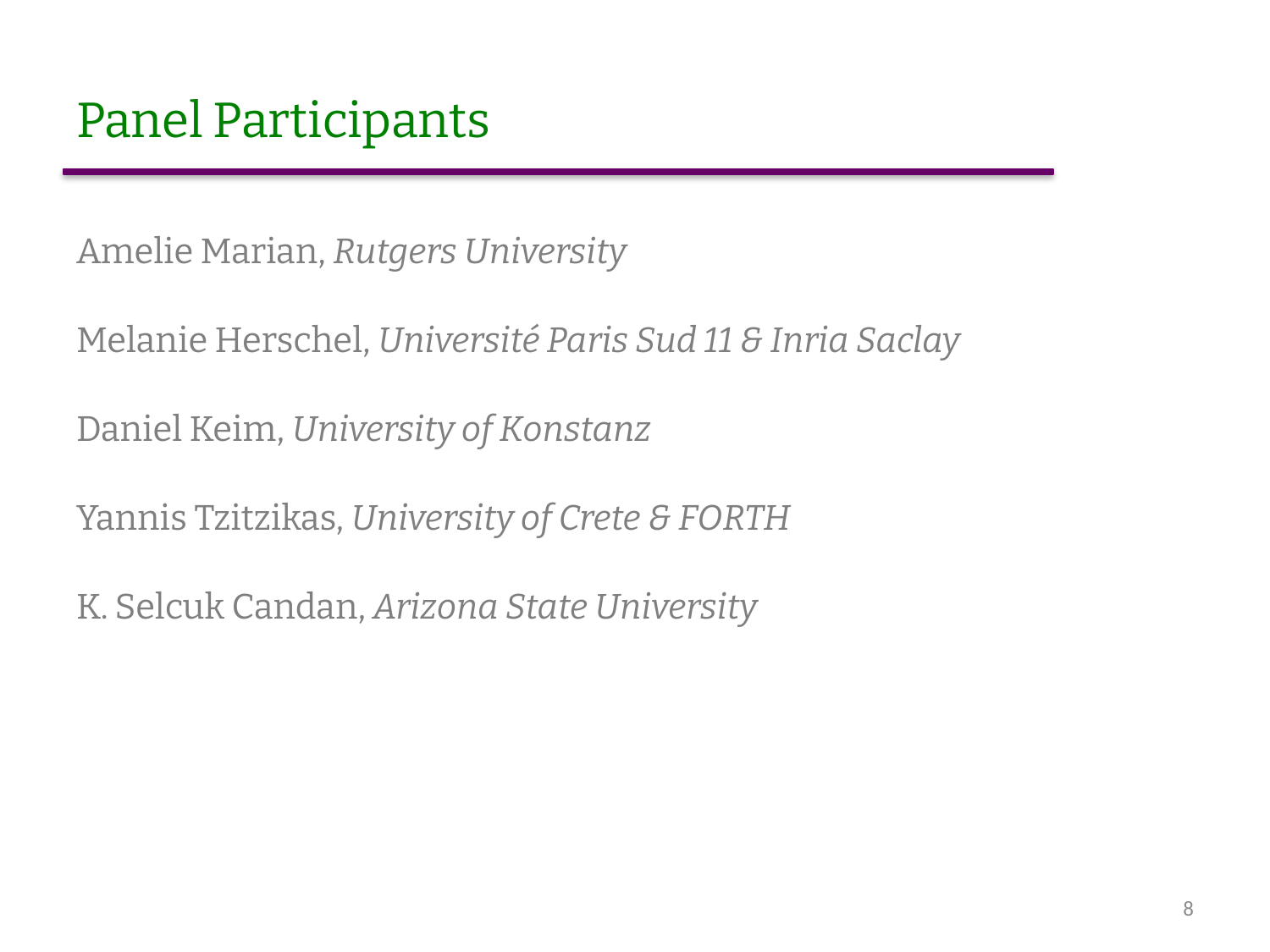

# Panel Participants
Amelie Marian, Rutgers University

Melanie Herschel, Université Paris Sud 11 & Inria Saclay

Daniel Keim, University of Konstanz

Yannis Tzitzikas, University of Crete & FORTH

K. Selcuk Candan, Arizona State University
8